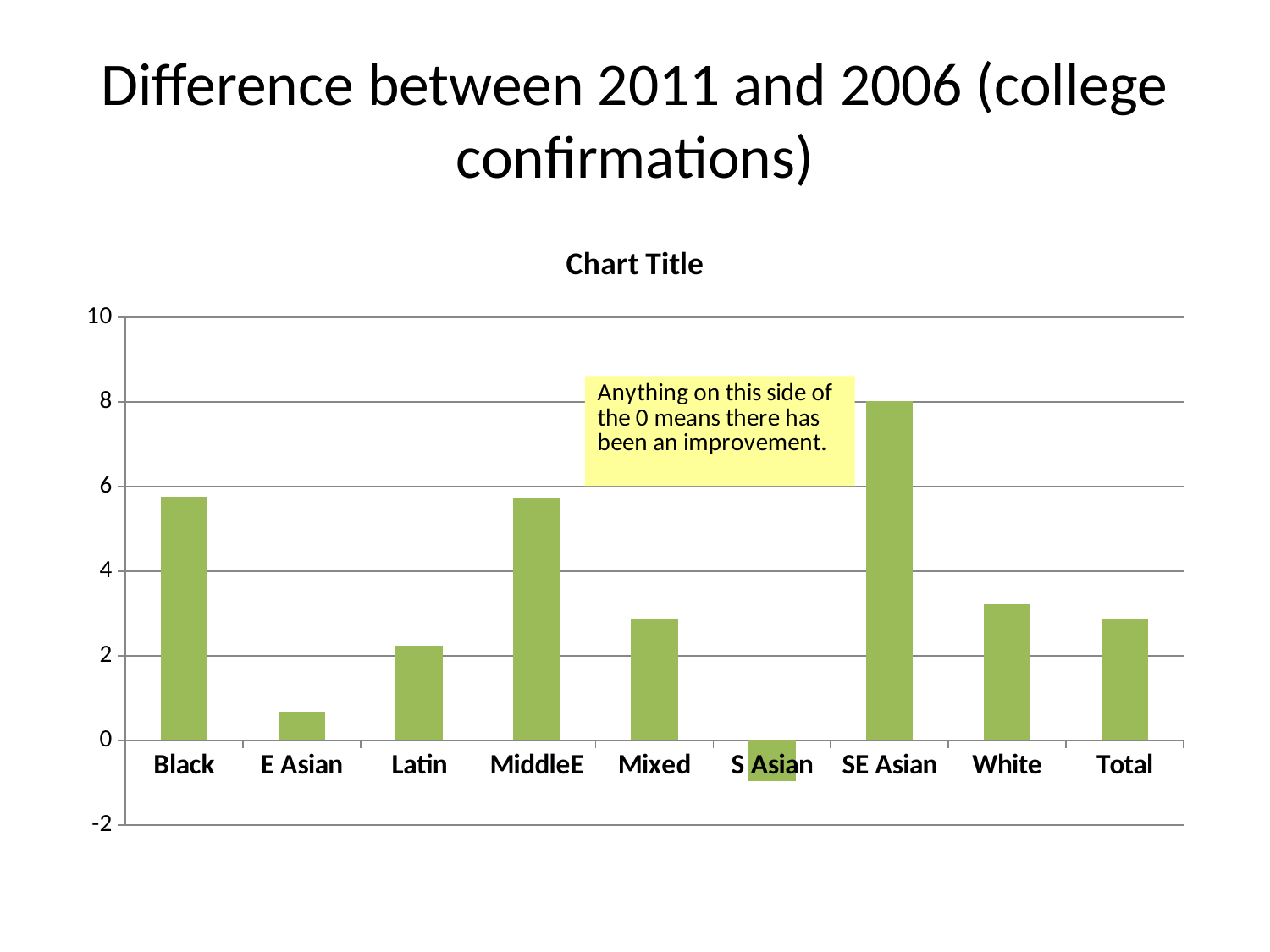

# Difference between 2011 and 2006 (college confirmations)

### Chart:

| Category |  |
|---|---|
| Black | 5.760000000000001 |
| E Asian | 0.68 |
| Latin | 2.25 |
| MiddleE | 5.720000000000001 |
| Mixed | 2.879999999999999 |
| S Asian | -0.949999999999999 |
| SE Asian | 8.020000000000003 |
| White | 3.229999999999999 |
| Total | 2.889999999999999 |